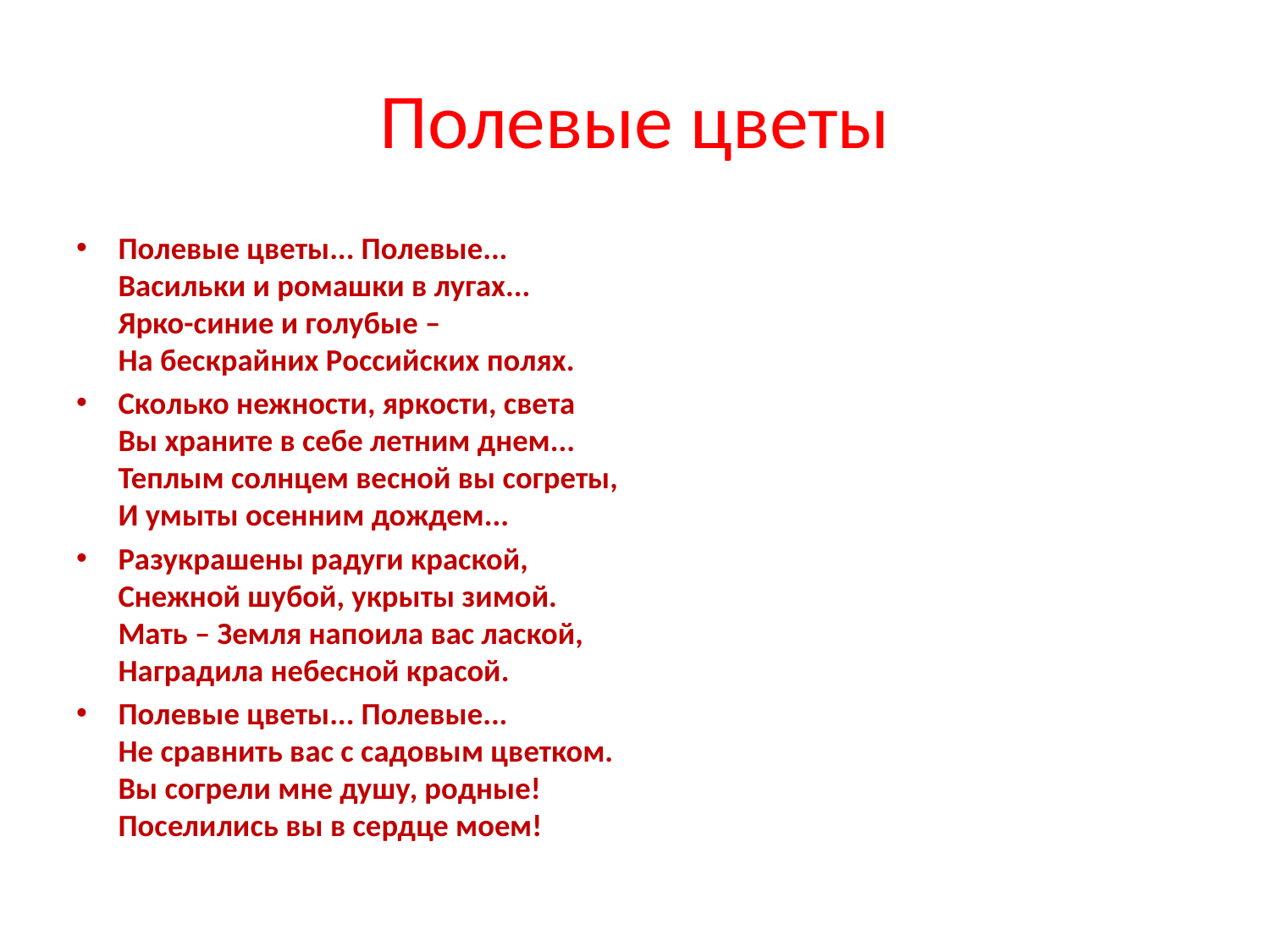

# Полевые цветы
Полевые цветы... Полевые...
Васильки и ромашки в лугах...
Ярко-синие и голубые –
На бескрайних Российских полях.
Сколько нежности, яркости, света
Вы храните в себе летним днем...
Теплым солнцем весной вы согреты,
И умыты осенним дождем...
Разукрашены радуги краской,
Снежной шубой, укрыты зимой.
Мать – Земля напоила вас лаской,
Наградила небесной красой.
Полевые цветы... Полевые...
Не сравнить вас с садовым цветком.
Вы согрели мне душу, родные!
Поселились вы в сердце моем!